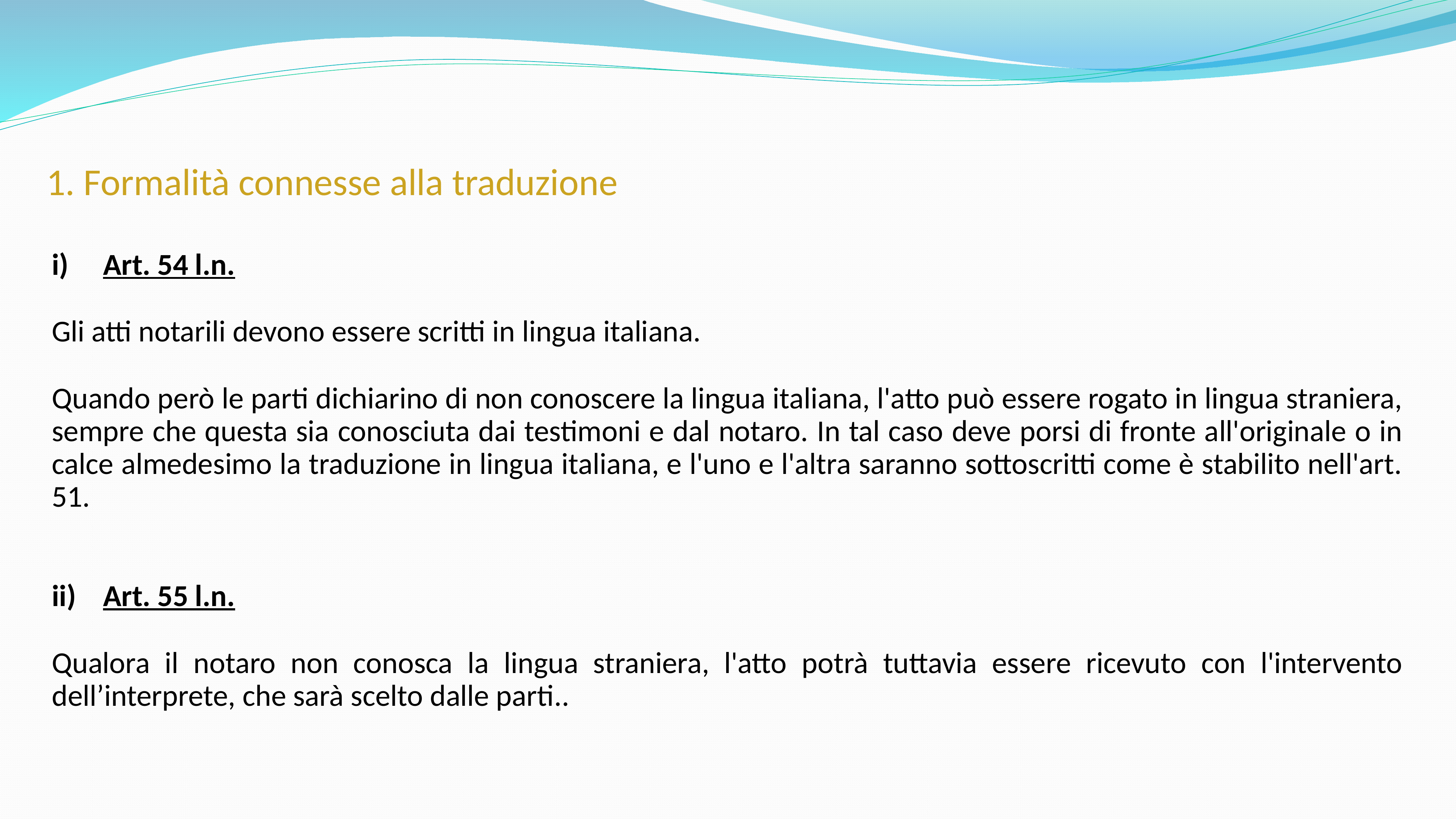

1. Formalità connesse alla traduzione
Art. 54 l.n.
Gli atti notarili devono essere scritti in lingua italiana.
Quando però le parti dichiarino di non conoscere la lingua italiana, l'atto può essere rogato in lingua straniera, sempre che questa sia conosciuta dai testimoni e dal notaro. In tal caso deve porsi di fronte all'originale o in calce almedesimo la traduzione in lingua italiana, e l'uno e l'altra saranno sottoscritti come è stabilito nell'art. 51.

Art. 55 l.n.
Qualora il notaro non conosca la lingua straniera, l'atto potrà tuttavia essere ricevuto con l'intervento dell’interprete, che sarà scelto dalle parti..